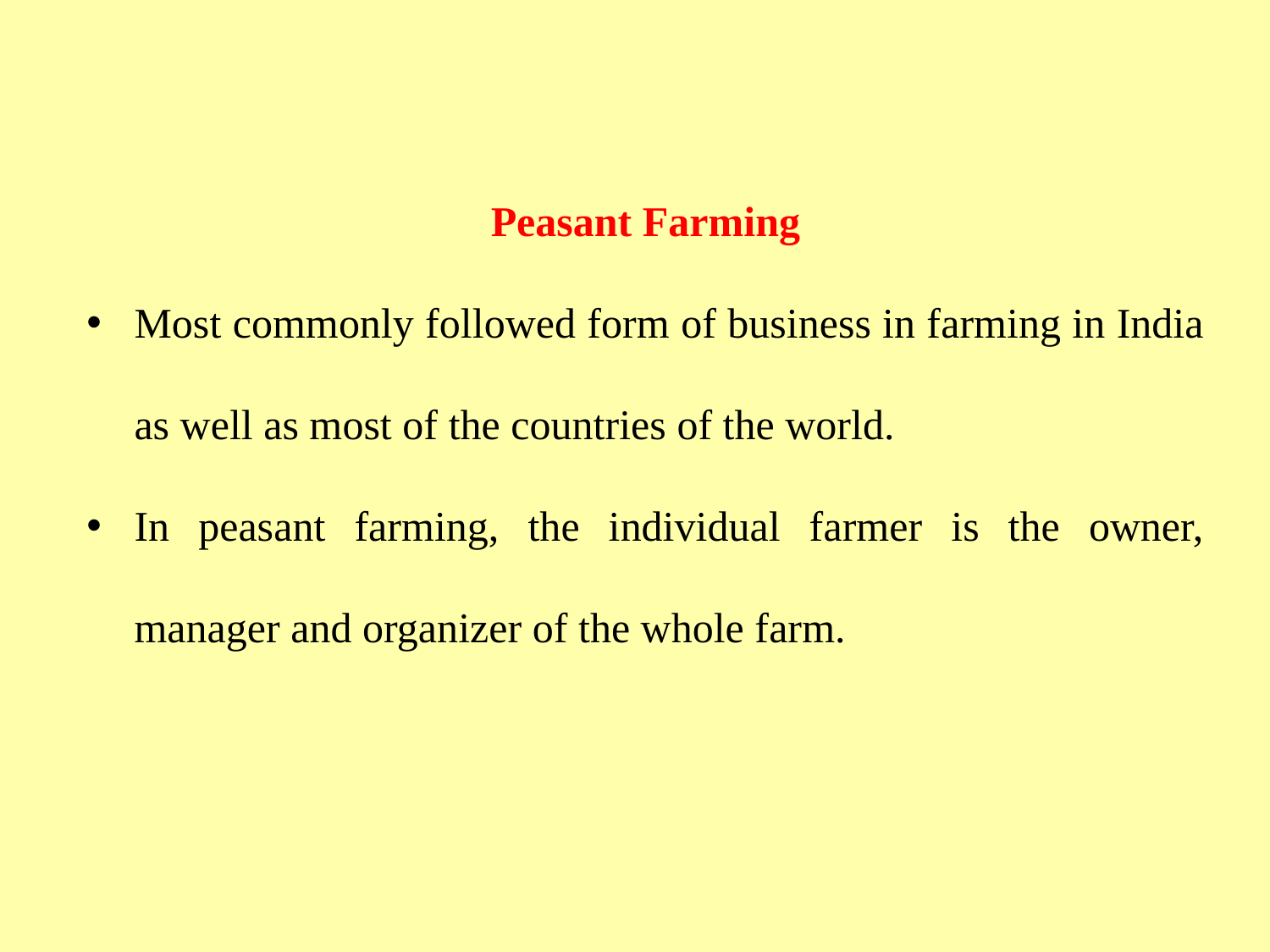

Peasant Farming
Most commonly followed form of business in farming in India as well as most of the countries of the world.
In peasant farming, the individual farmer is the owner, manager and organizer of the whole farm.